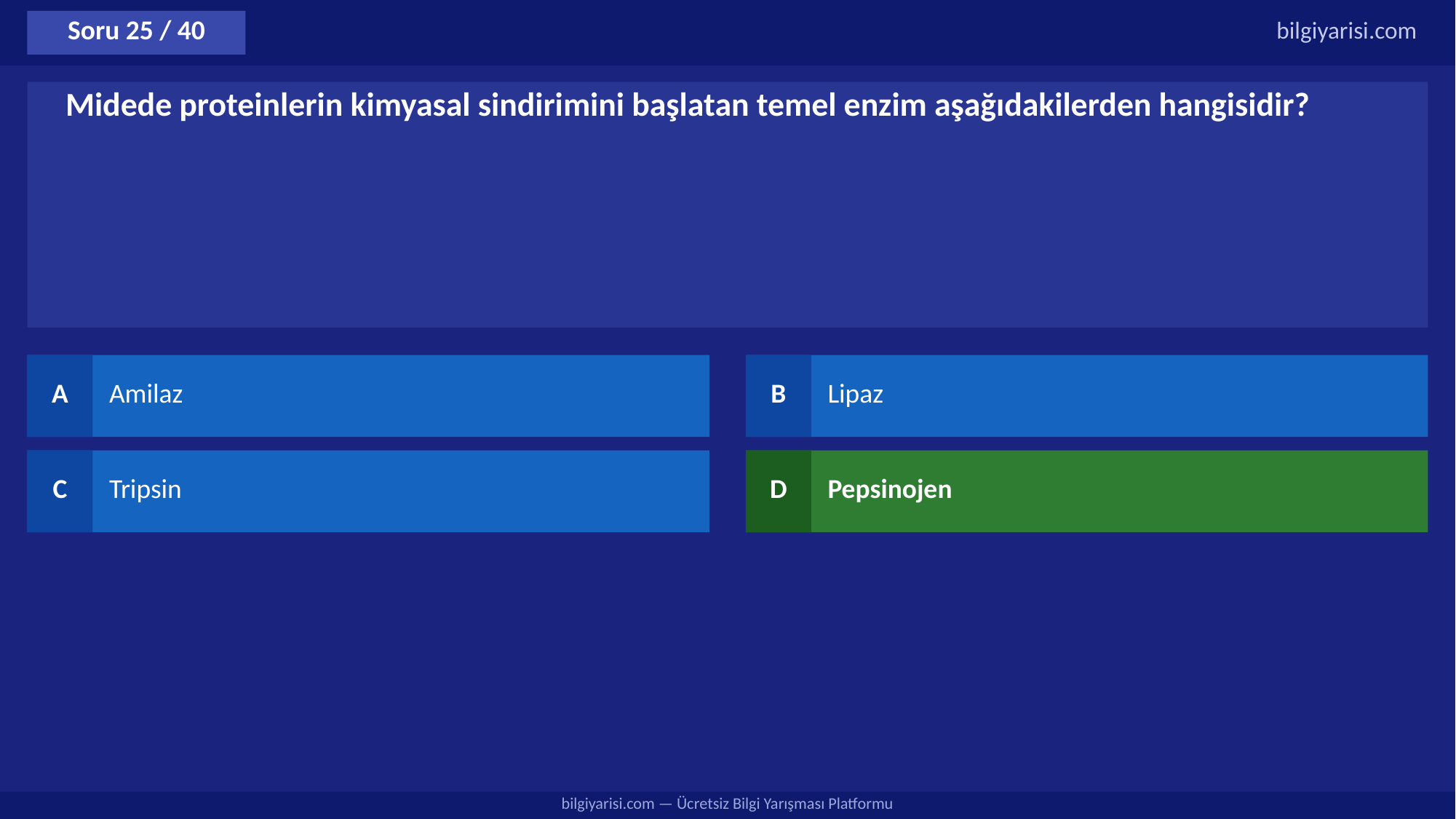

Soru 25 / 40
bilgiyarisi.com

Midede proteinlerin kimyasal sindirimini başlatan temel enzim aşağıdakilerden hangisidir?

A
Amilaz

B
Lipaz

C
Tripsin

D
Pepsinojen
bilgiyarisi.com — Ücretsiz Bilgi Yarışması Platformu